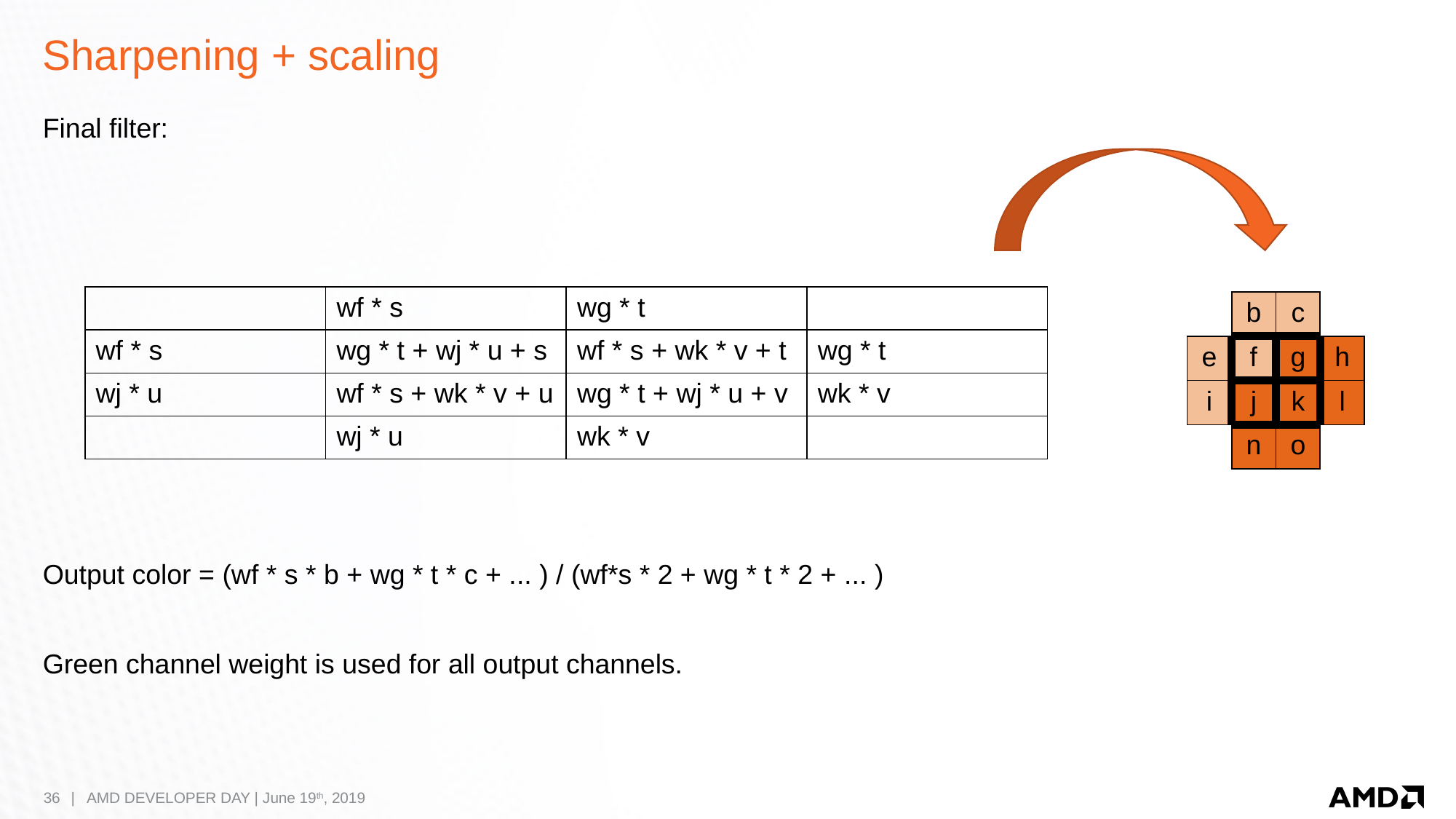

# Sharpening + scaling
Final filter:

Output color = (wf * s * b + wg * t * c + ... ) / (wf*s * 2 + wg * t * 2 + ... )

Green channel weight is used for all output channels.

|  | wf \* s | wg \* t |  |
| --- | --- | --- | --- |
| wf \* s | wg \* t + wj \* u + s | wf \* s + wk \* v + t | wg \* t |
| wj \* u | wf \* s + wk \* v + u | wg \* t + wj \* u + v | wk \* v |
|  | wj \* u | wk \* v |  |
|  | b | c |  |
| --- | --- | --- | --- |
| e | f | g | h |
| i | j | k | l |
|  | n | o |  |
36
|   AMD DEVELOPER DAY | June 19th, 2019